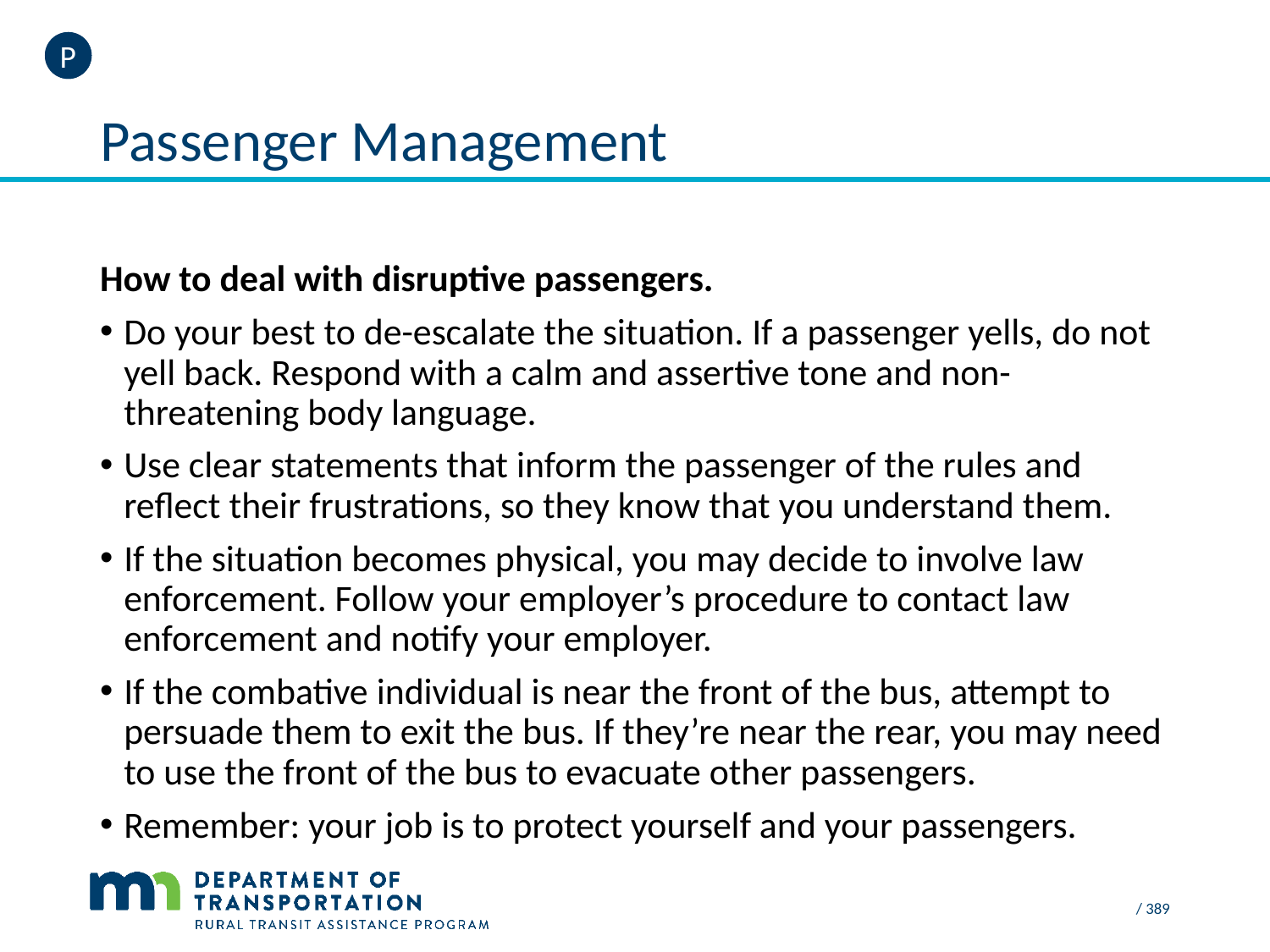

P

# Passenger Management
How to deal with disruptive passengers.
Do your best to de-escalate the situation. If a passenger yells, do not yell back. Respond with a calm and assertive tone and non-threatening body language.
Use clear statements that inform the passenger of the rules and reflect their frustrations, so they know that you understand them.
If the situation becomes physical, you may decide to involve law enforcement. Follow your employer’s procedure to contact law enforcement and notify your employer.
If the combative individual is near the front of the bus, attempt to persuade them to exit the bus. If they’re near the rear, you may need to use the front of the bus to evacuate other passengers.
Remember: your job is to protect yourself and your passengers.

 / 389